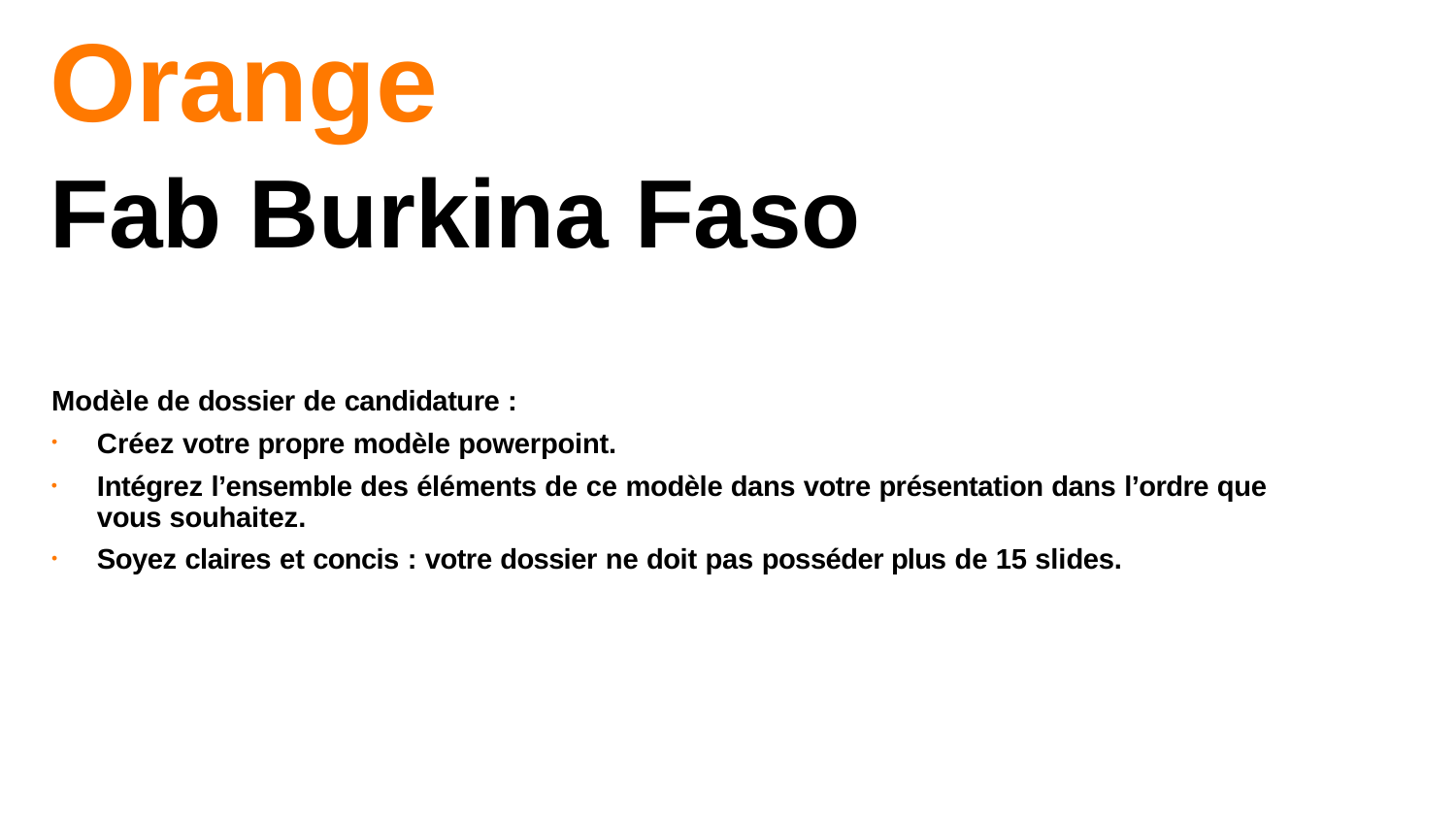

# Orange
Fab Burkina Faso
Modèle de dossier de candidature :
Créez votre propre modèle powerpoint.
Intégrez l’ensemble des éléments de ce modèle dans votre présentation dans l’ordre que vous souhaitez.
Soyez claires et concis : votre dossier ne doit pas posséder plus de 15 slides.